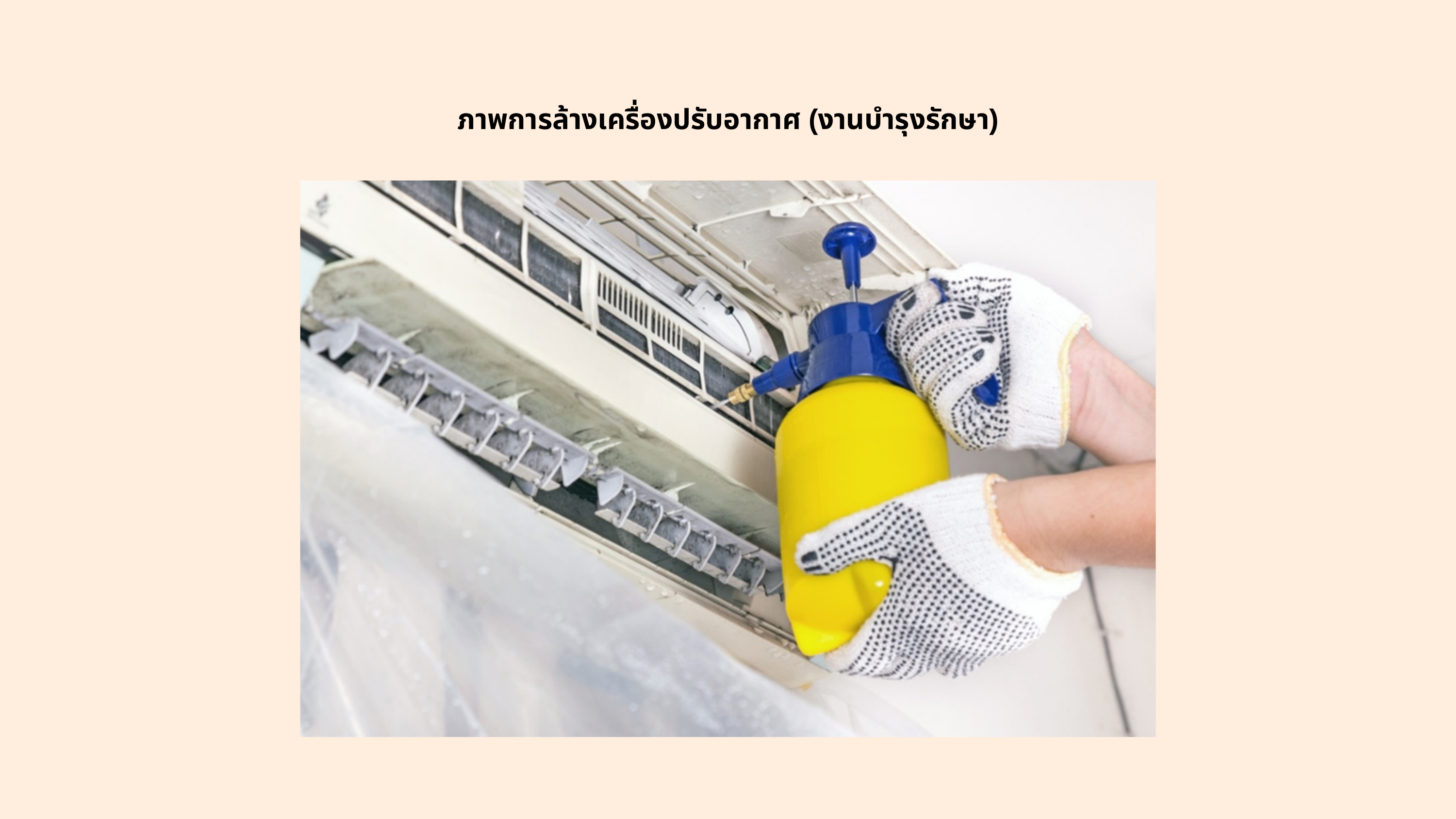

ภาพการล้างเครื่องปรับอากาศ (งานบำรุงรักษา)